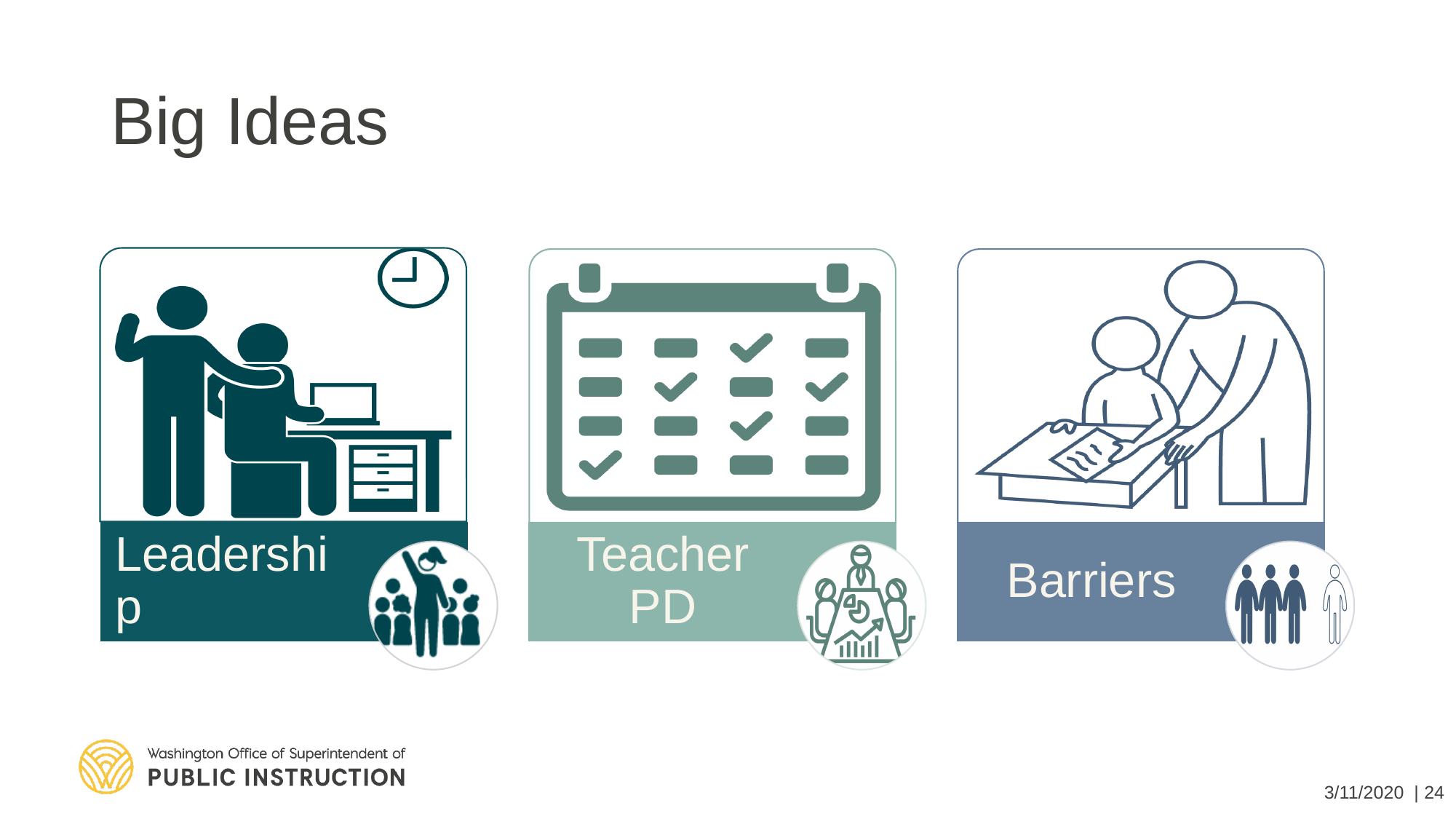

# Big Ideas
Leadership
Teacher PD
Barriers
3/11/2020  | 24